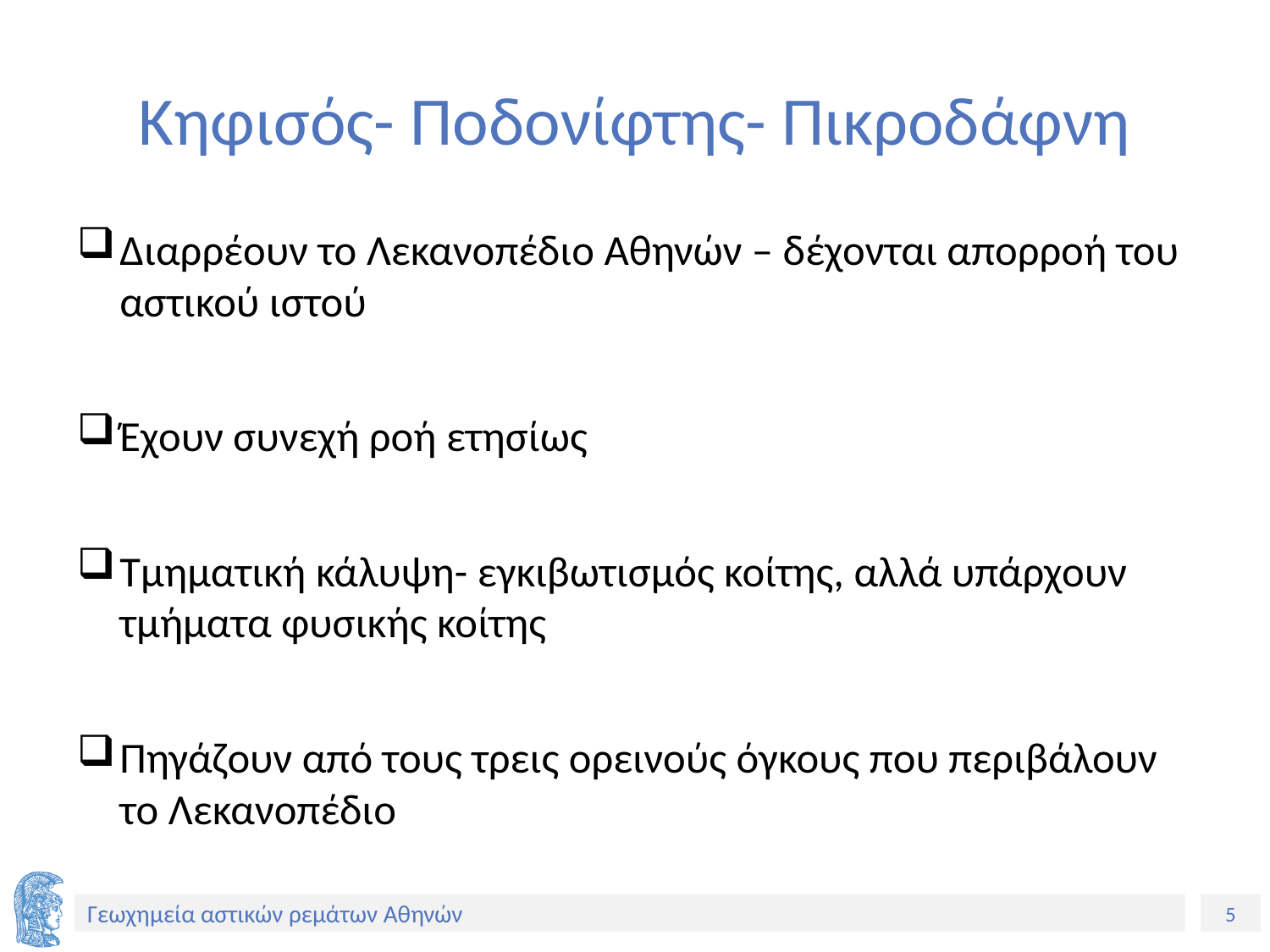

# Κηφισός- Ποδονίφτης- Πικροδάφνη
Διαρρέουν το Λεκανοπέδιο Αθηνών – δέχονται απορροή του αστικού ιστού

Έχουν συνεχή ροή ετησίως

Τμηματική κάλυψη- εγκιβωτισμός κοίτης, αλλά υπάρχουν τμήματα φυσικής κοίτης

Πηγάζουν από τους τρεις ορεινούς όγκους που περιβάλουν το Λεκανοπέδιο